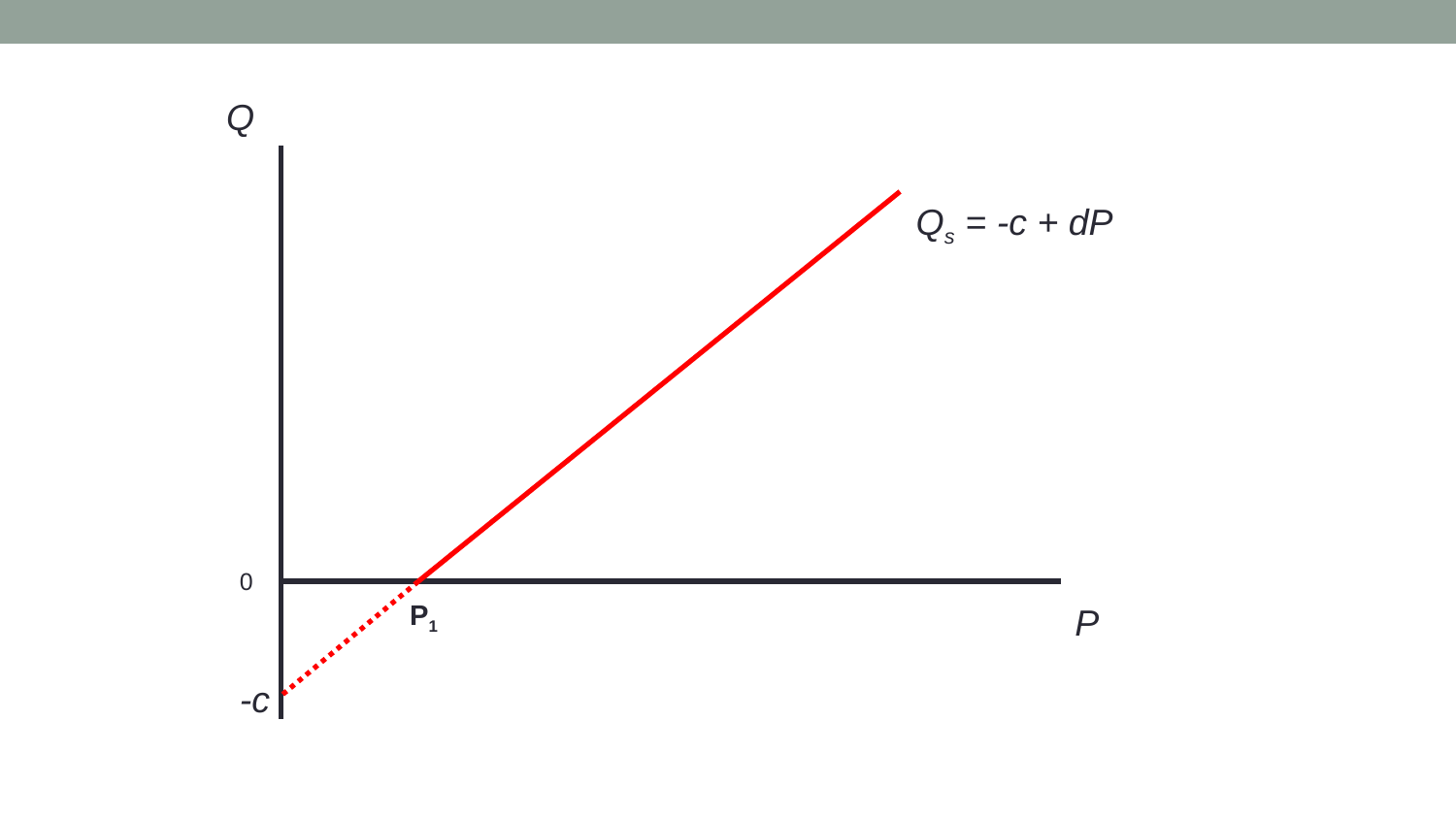

Q
Qs = -c + dP
0
P1
P
-c